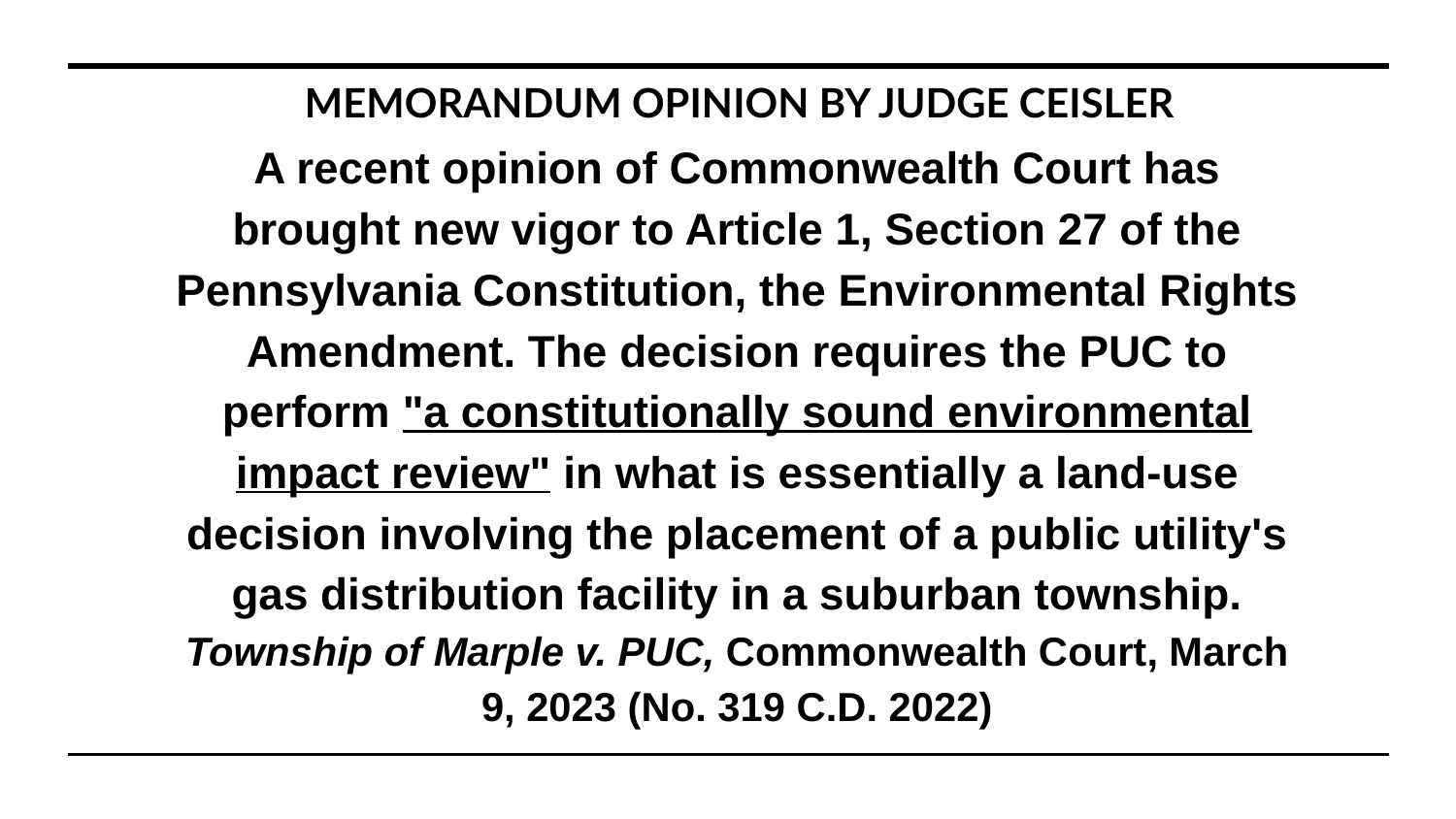

# MEMORANDUM OPINION BY JUDGE CEISLER
A recent opinion of Commonwealth Court has brought new vigor to Article 1, Section 27 of the Pennsylvania Constitution, the Environmental Rights Amendment. The decision requires the PUC to perform "a constitutionally sound environmental impact review" in what is essentially a land-use decision involving the placement of a public utility's gas distribution facility in a suburban township.
Township of Marple v. PUC, Commonwealth Court, March 9, 2023 (No. 319 C.D. 2022)